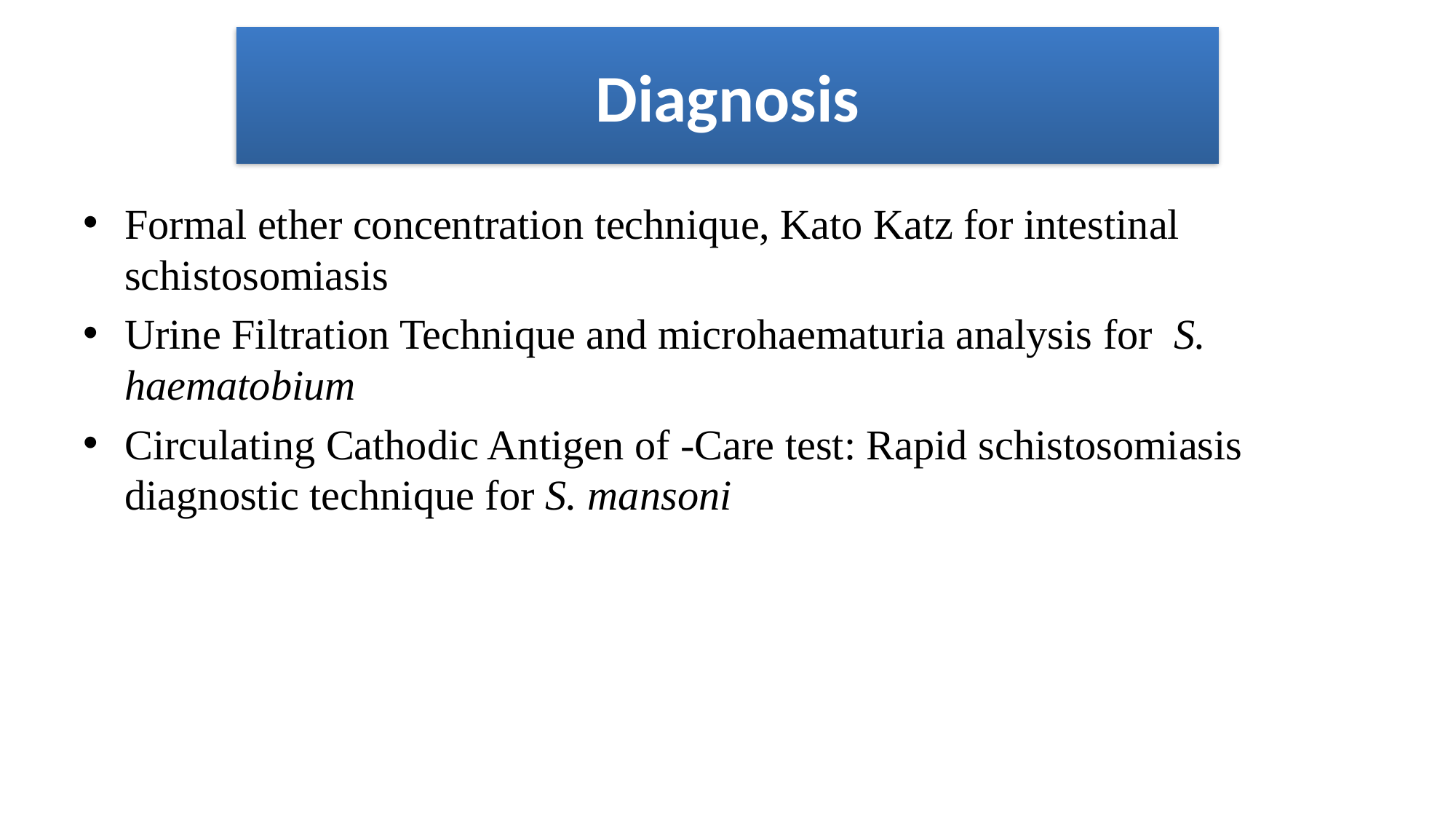

# Diagnosis
Formal ether concentration technique, Kato Katz for intestinal schistosomiasis
Urine Filtration Technique and microhaematuria analysis for  S. haematobium
Circulating Cathodic Antigen of -Care test: Rapid schistosomiasis diagnostic technique for S. mansoni